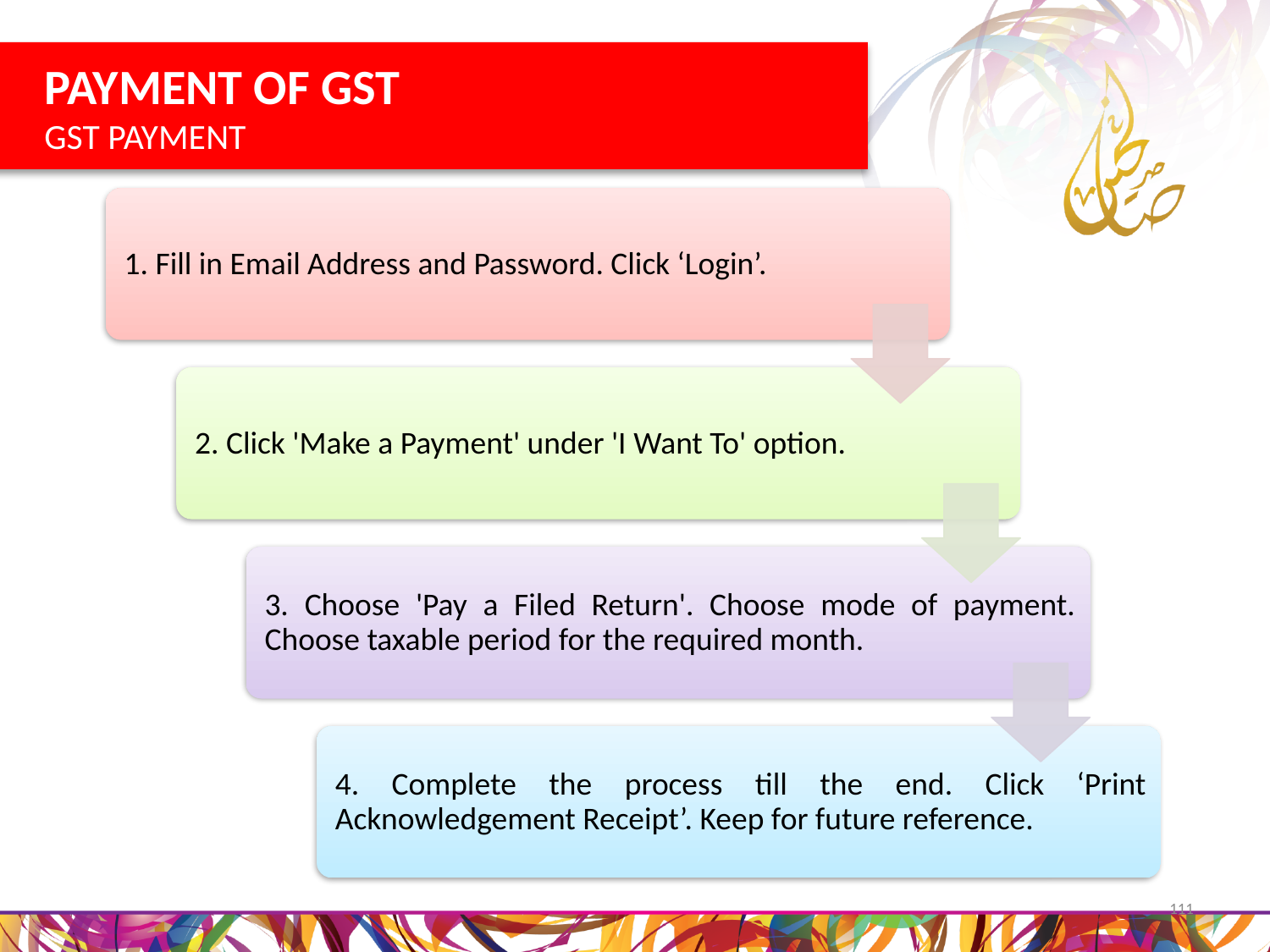

PAYMENT OF GST
GST PAYMENT
1. Fill in Email Address and Password. Click ‘Login’.
2. Click 'Make a Payment' under 'I Want To' option.
3. Choose 'Pay a Filed Return'. Choose mode of payment. Choose taxable period for the required month.
4. Complete the process till the end. Click ‘Print Acknowledgement Receipt’. Keep for future reference.

111
111